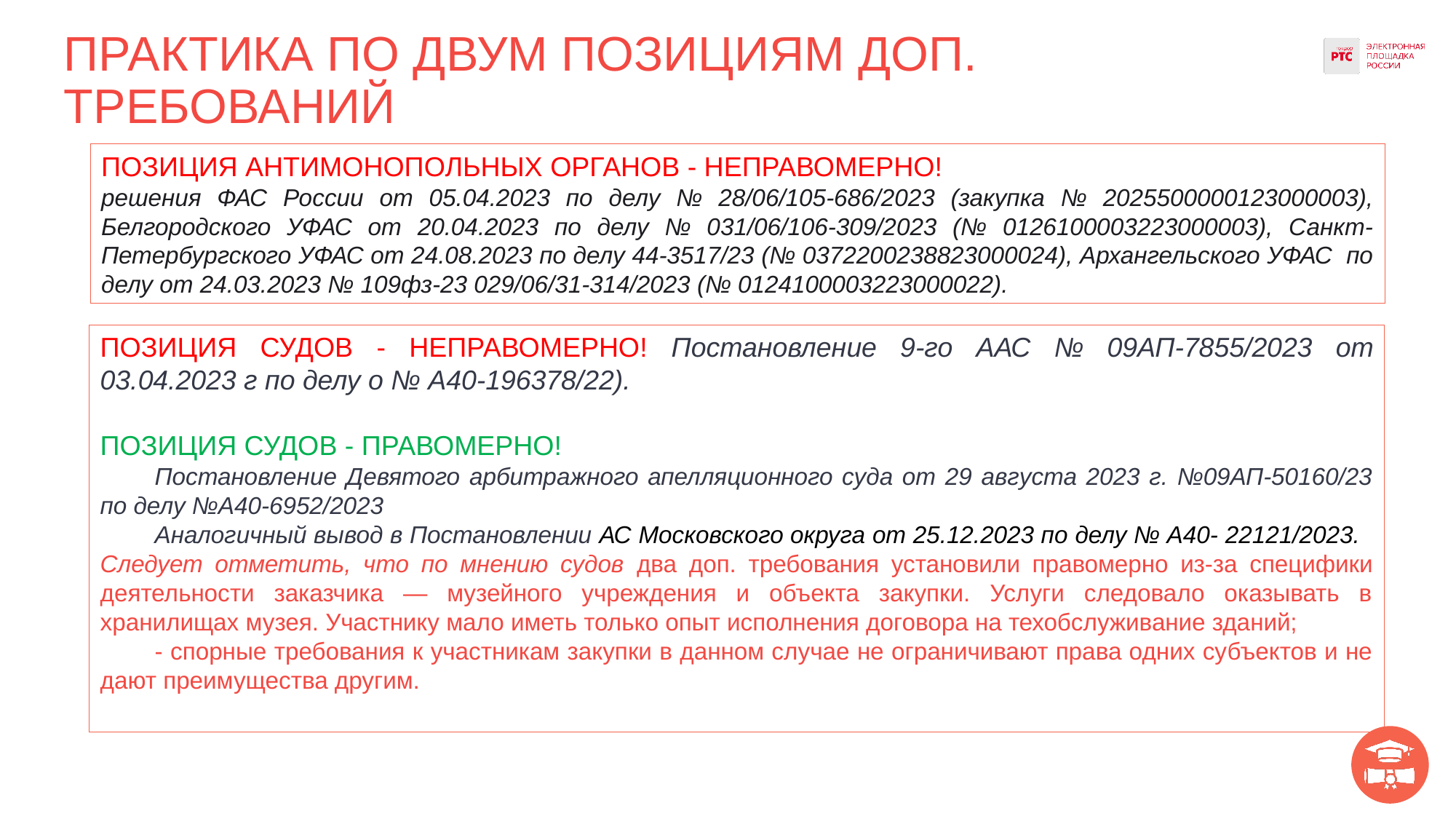

# ПРАКТИКА ПО ДВУМ ПОЗИЦИЯМ ДОП. ТРЕБОВАНИЙ
ПОЗИЦИЯ АНТИМОНОПОЛЬНЫХ ОРГАНОВ - НЕПРАВОМЕРНО!
решения ФАС России от 05.04.2023 по делу № 28/06/105-686/2023 (закупка № 2025500000123000003), Белгородского УФАС от 20.04.2023 по делу № 031/06/106-309/2023 (№ 0126100003223000003), Санкт-Петербургского УФАС от 24.08.2023 по делу 44-3517/23 (№ 0372200238823000024), Архангельского УФАС  по делу от 24.03.2023 № 109фз-23 029/06/31-314/2023 (№ 0124100003223000022).
ПОЗИЦИЯ СУДОВ - НЕПРАВОМЕРНО! Постановление 9-го ААС № 09АП-7855/2023 от 03.04.2023 г по делу о № А40-196378/22).

ПОЗИЦИЯ СУДОВ - ПРАВОМЕРНО!
Постановление Девятого арбитражного апелляционного суда от 29 августа 2023 г. №09АП-50160/23 по делу №А40-6952/2023
Аналогичный вывод в Постановлении АС Московского округа от 25.12.2023 по делу № А40- 22121/2023.   Следует отметить, что по мнению судов два доп. требования установили правомерно из-за специфики деятельности заказчика — музейного учреждения и объекта закупки. Услуги следовало оказывать в хранилищах музея. Участнику мало иметь только опыт исполнения договора на техобслуживание зданий;
- спорные требования к участникам закупки в данном случае не ограничивают права одних субъектов и не дают преимущества другим.